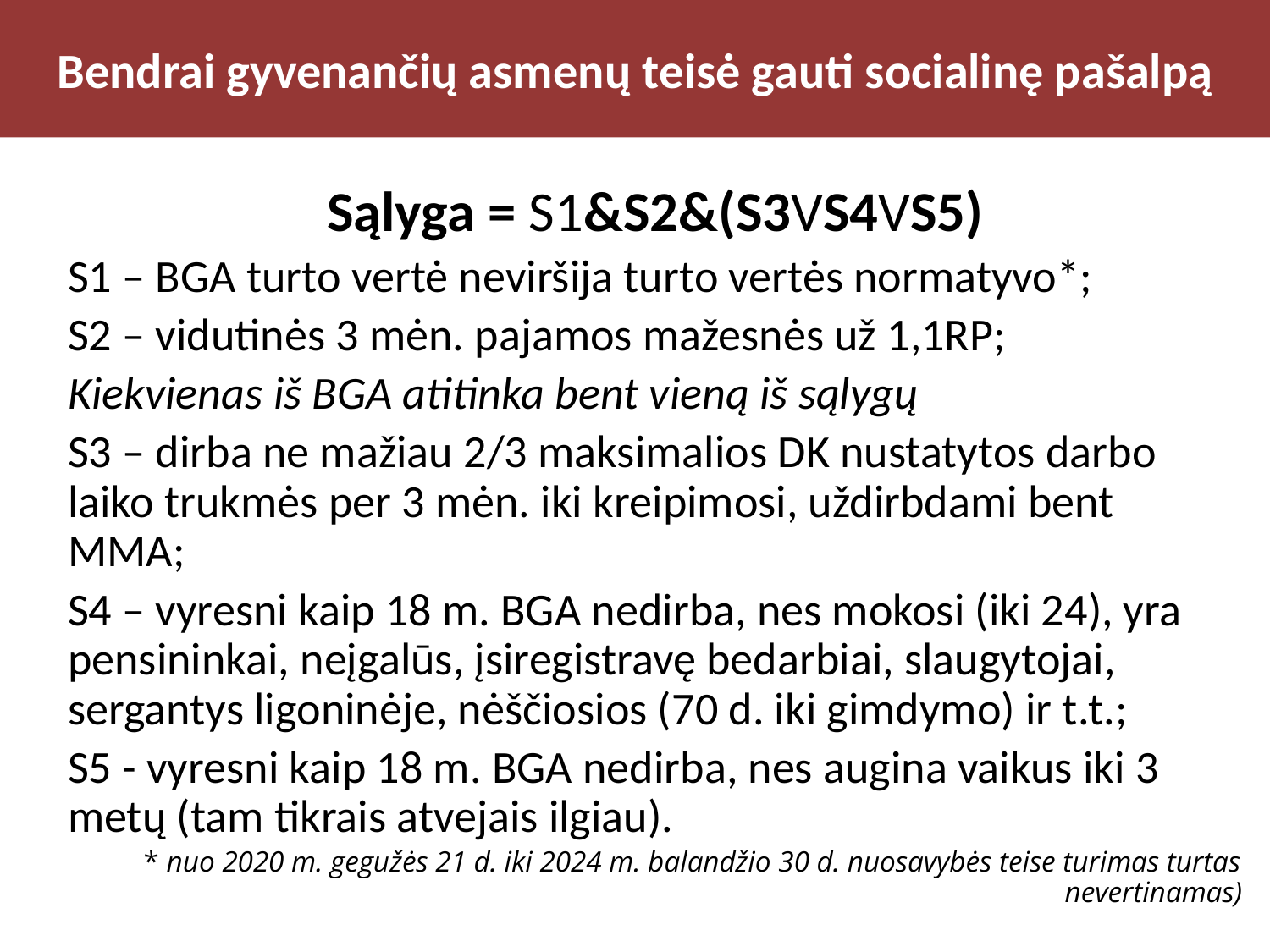

# Bendrai gyvenančių asmenų teisė gauti socialinę pašalpą
Sąlyga = S1&S2&(S3VS4VS5)
S1 – BGA turto vertė neviršija turto vertės normatyvo*;
S2 – vidutinės 3 mėn. pajamos mažesnės už 1,1RP;
Kiekvienas iš BGA atitinka bent vieną iš sąlygų
S3 – dirba ne mažiau 2/3 maksimalios DK nustatytos darbo laiko trukmės per 3 mėn. iki kreipimosi, uždirbdami bent MMA;
S4 – vyresni kaip 18 m. BGA nedirba, nes mokosi (iki 24), yra pensininkai, neįgalūs, įsiregistravę bedarbiai, slaugytojai, sergantys ligoninėje, nėščiosios (70 d. iki gimdymo) ir t.t.;
S5 - vyresni kaip 18 m. BGA nedirba, nes augina vaikus iki 3 metų (tam tikrais atvejais ilgiau).
* nuo 2020 m. gegužės 21 d. iki 2024 m. balandžio 30 d. nuosavybės teise turimas turtas nevertinamas)